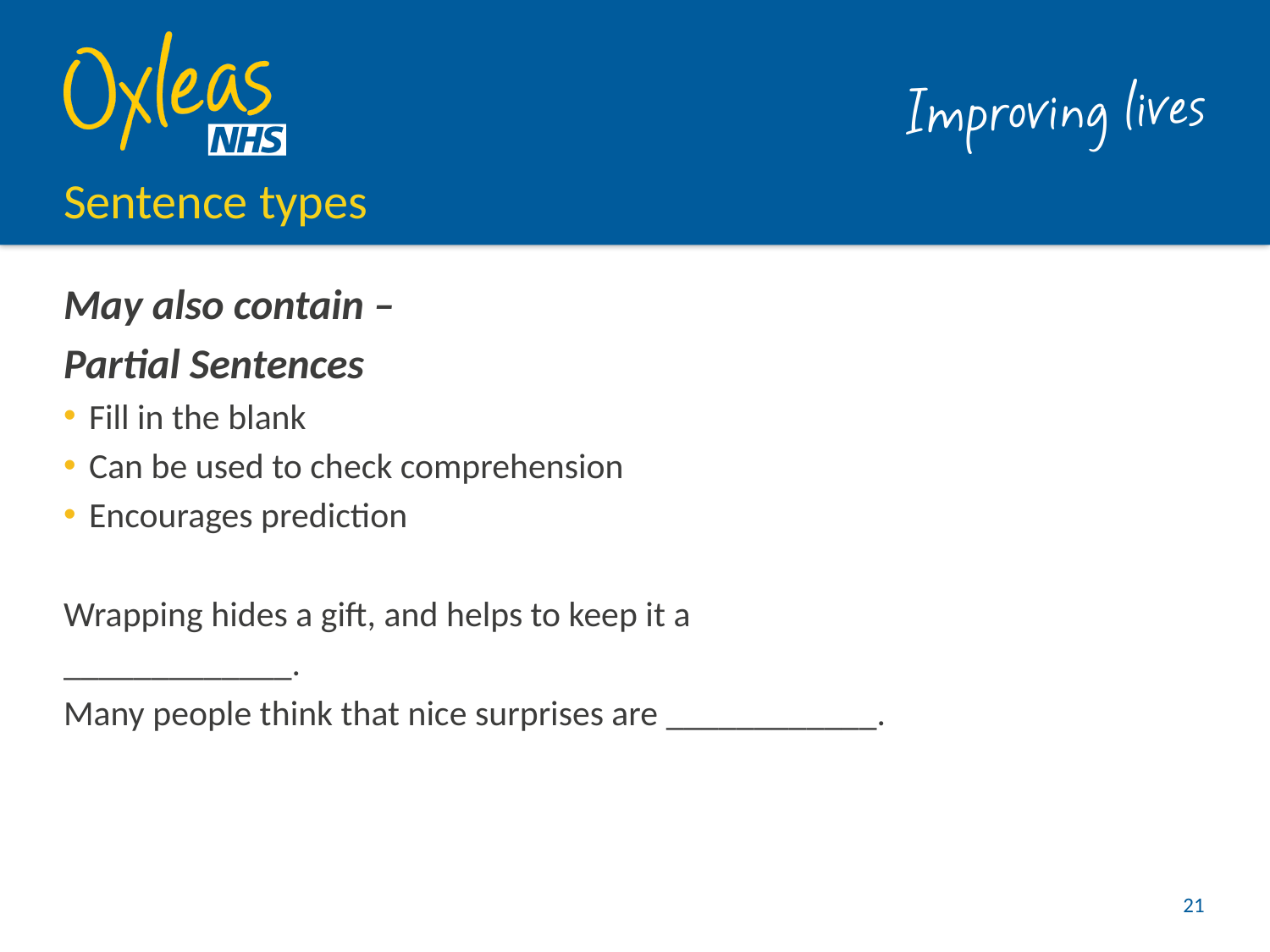

# Sentence types
May also contain –
Partial Sentences
Fill in the blank
Can be used to check comprehension
Encourages prediction

Wrapping hides a gift, and helps to keep it a
_____________.
Many people think that nice surprises are ____________.

21